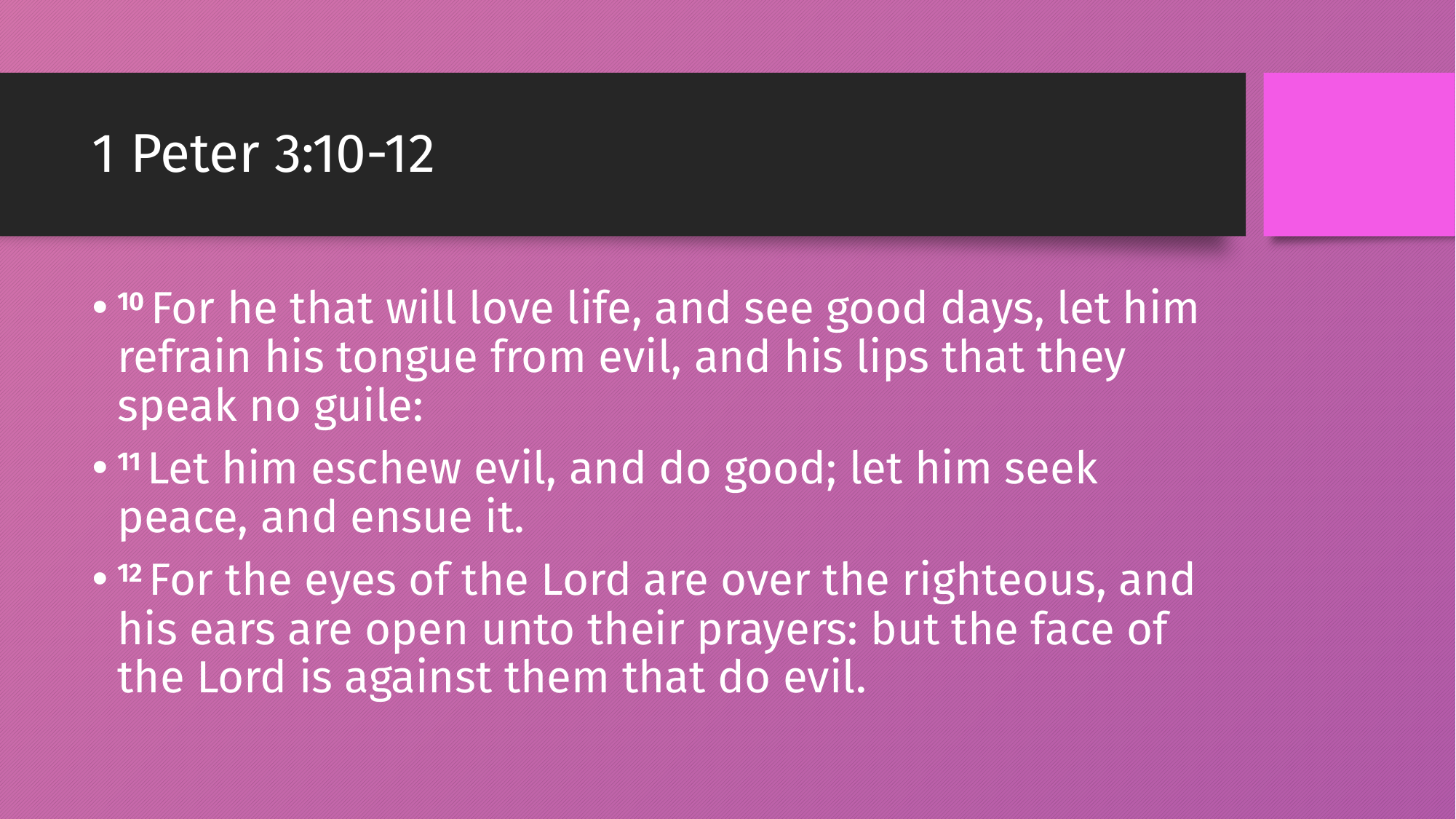

# 1 Peter 3:10-12
10 For he that will love life, and see good days, let him refrain his tongue from evil, and his lips that they speak no guile:
11 Let him eschew evil, and do good; let him seek peace, and ensue it.
12 For the eyes of the Lord are over the righteous, and his ears are open unto their prayers: but the face of the Lord is against them that do evil.